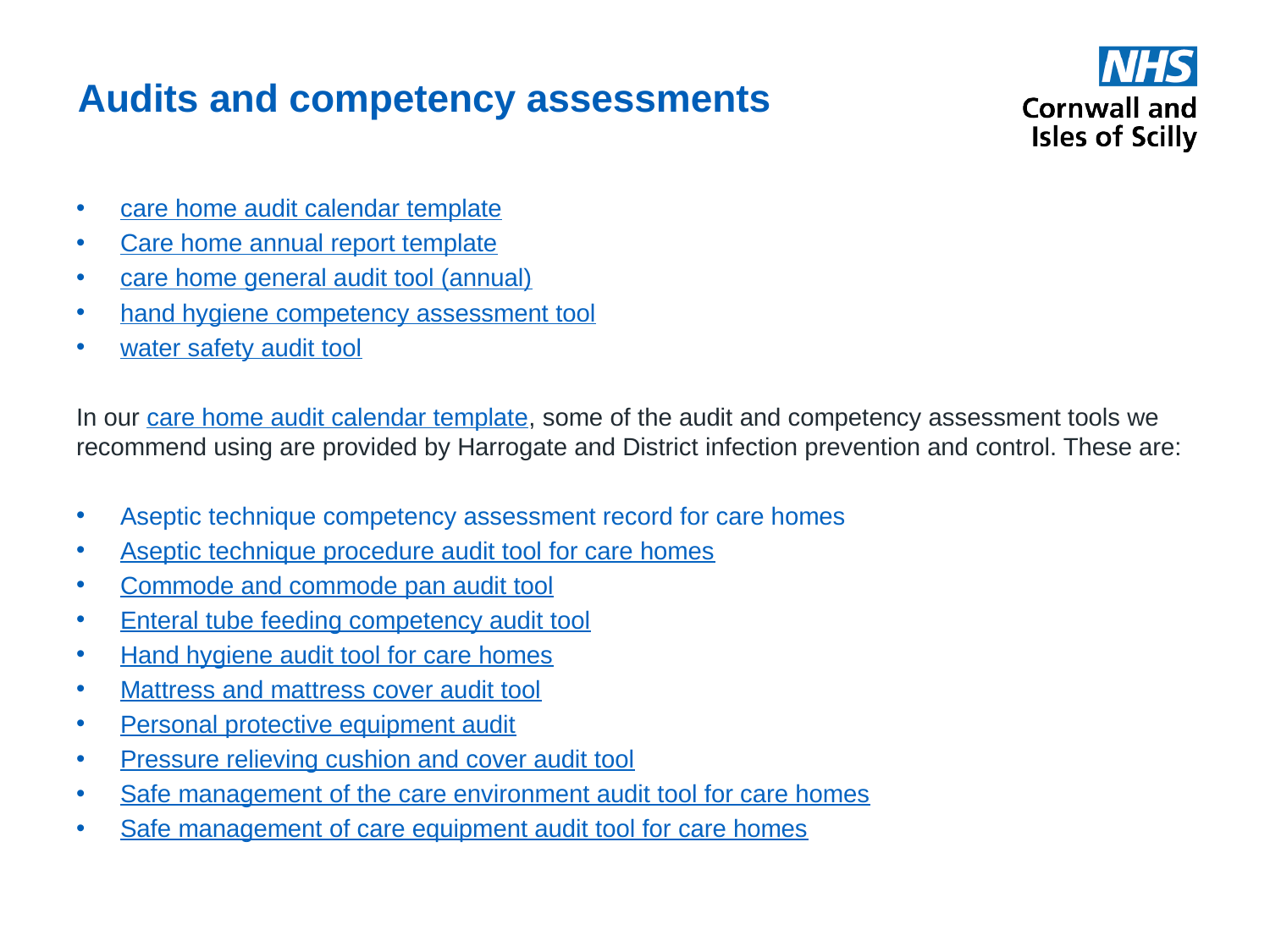

# Audits and competency assessments
care home audit calendar template
Care home annual report template
care home general audit tool (annual)
hand hygiene competency assessment tool
water safety audit tool

In our care home audit calendar template, some of the audit and competency assessment tools we recommend using are provided by Harrogate and District infection prevention and control. These are:

Aseptic technique competency assessment record for care homes
Aseptic technique procedure audit tool for care homes
Commode and commode pan audit tool
Enteral tube feeding competency audit tool
Hand hygiene audit tool for care homes
Mattress and mattress cover audit tool
Personal protective equipment audit
Pressure relieving cushion and cover audit tool
Safe management of the care environment audit tool for care homes
Safe management of care equipment audit tool for care homes